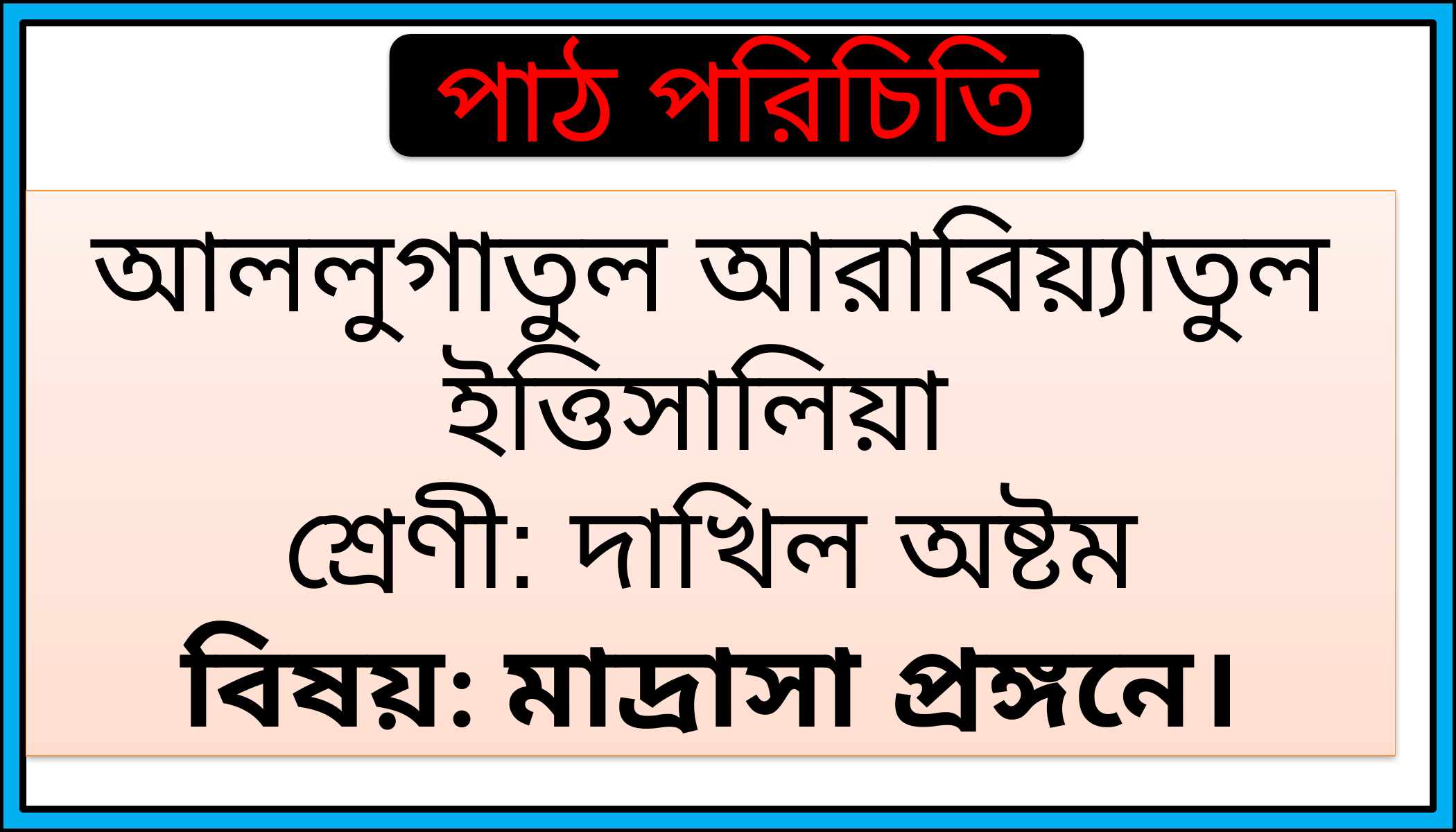

পাঠ পরিচিতি
আললুগাতুল আরাবিয়্যাতুল ইত্তিসালিয়া
শ্রেণী: দাখিল অষ্টম
বিষয়: মাদ্রাসা প্রঙ্গনে।